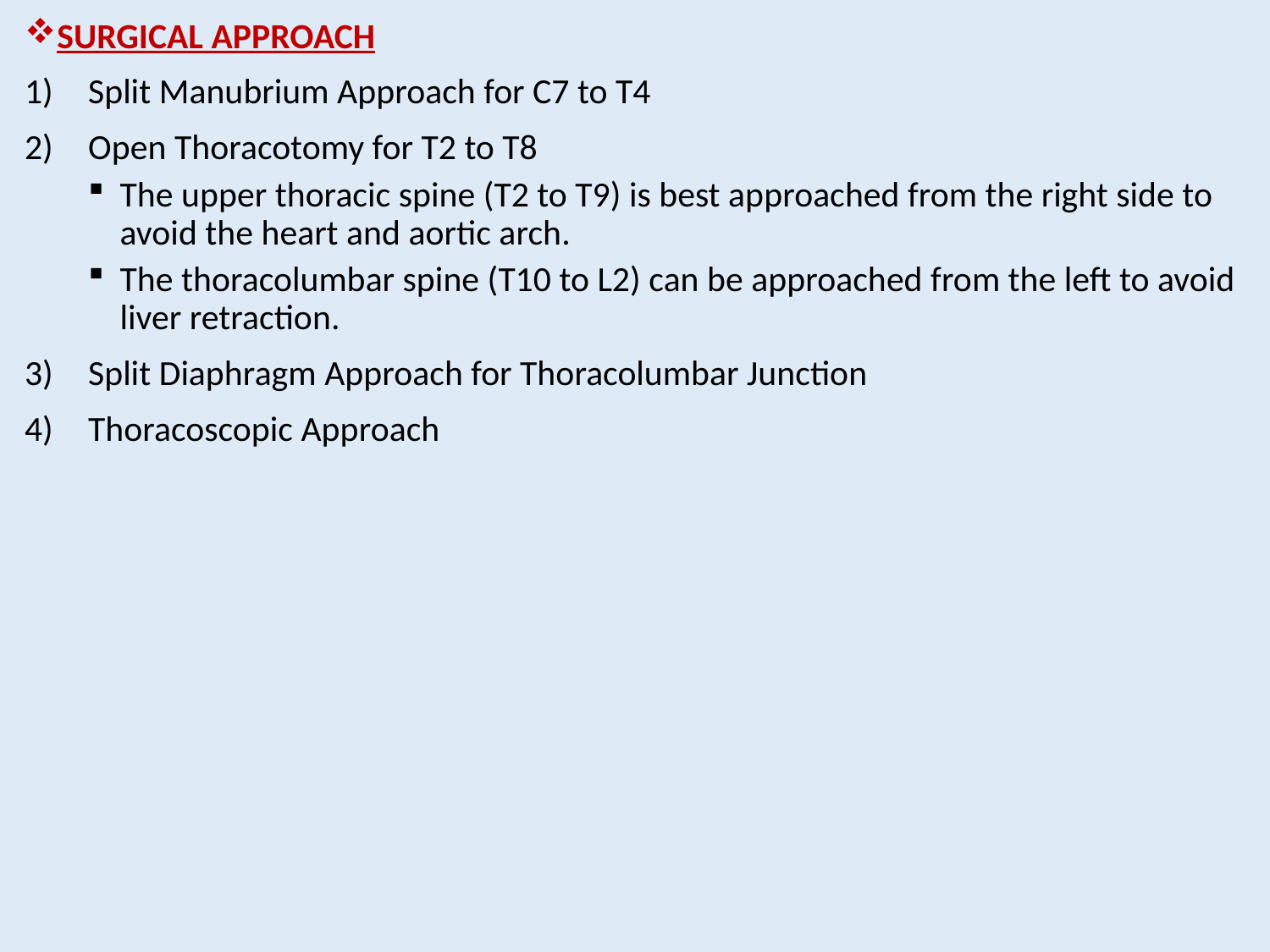

SURGICAL APPROACH
Split Manubrium Approach for C7 to T4
Open Thoracotomy for T2 to T8
The upper thoracic spine (T2 to T9) is best approached from the right side to avoid the heart and aortic arch.
The thoracolumbar spine (T10 to L2) can be approached from the left to avoid liver retraction.
Split Diaphragm Approach for Thoracolumbar Junction
Thoracoscopic Approach